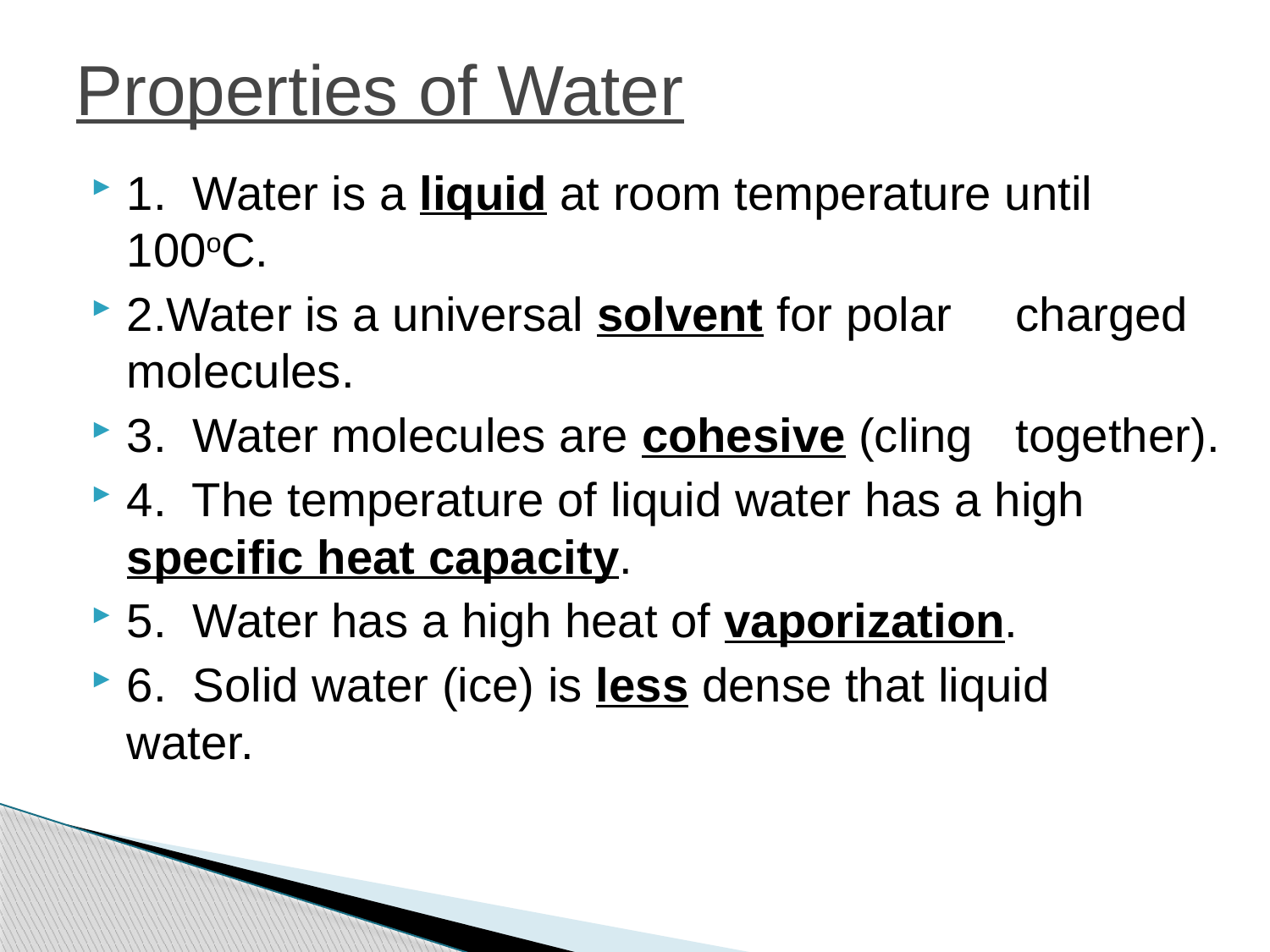

# Properties of Water
1.  Water is a liquid at room temperature until 	100oC.
2.Water is a universal solvent for polar 	charged molecules.
3.  Water molecules are cohesive (cling 	together).
4.  The temperature of liquid water has a high 	specific heat capacity.
5.  Water has a high heat of vaporization.
6.  Solid water (ice) is less dense that liquid 	water.